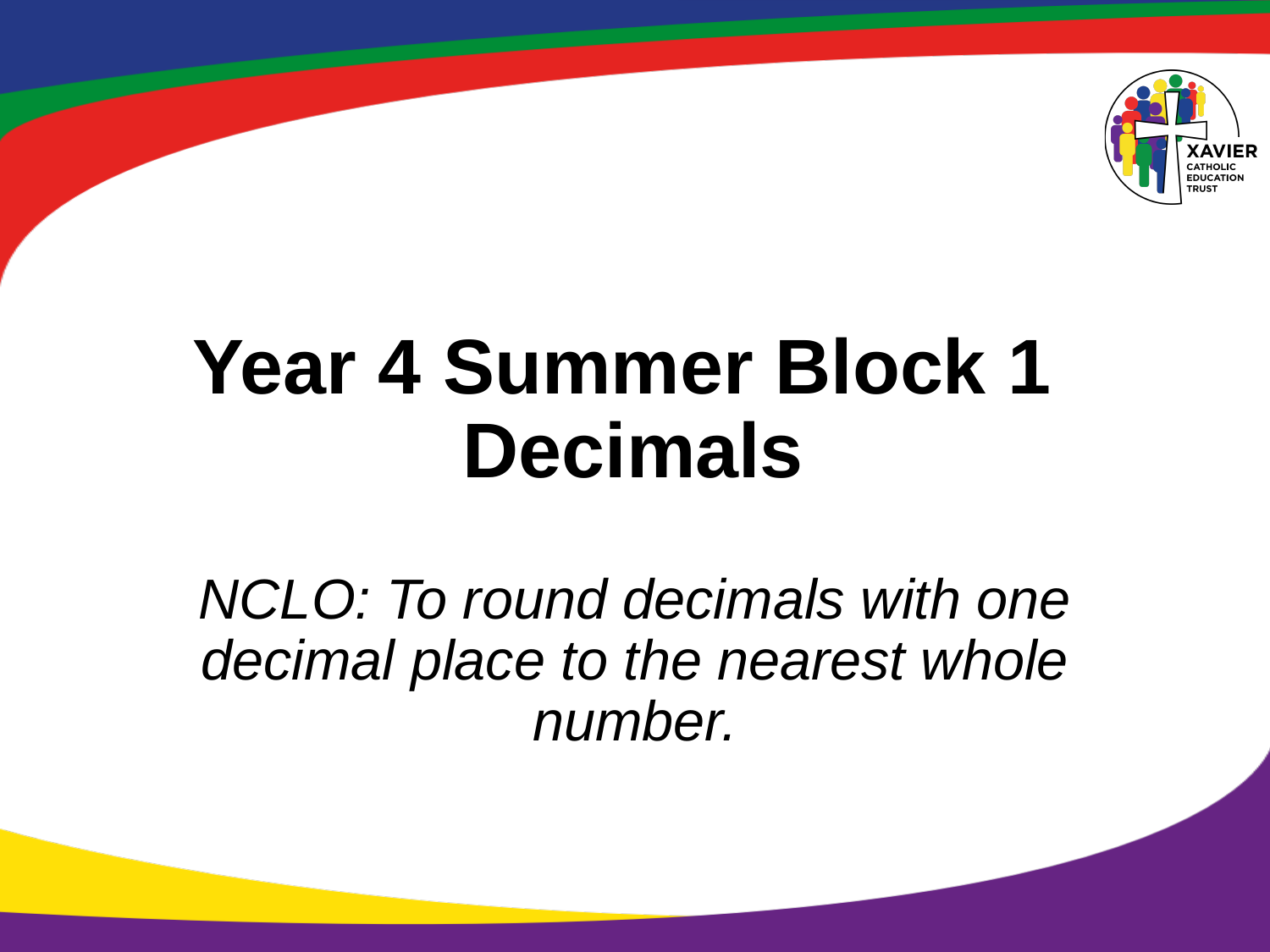

# Year 4 Summer Block 1 Decimals
NCLO: To round decimals with one decimal place to the nearest whole number.